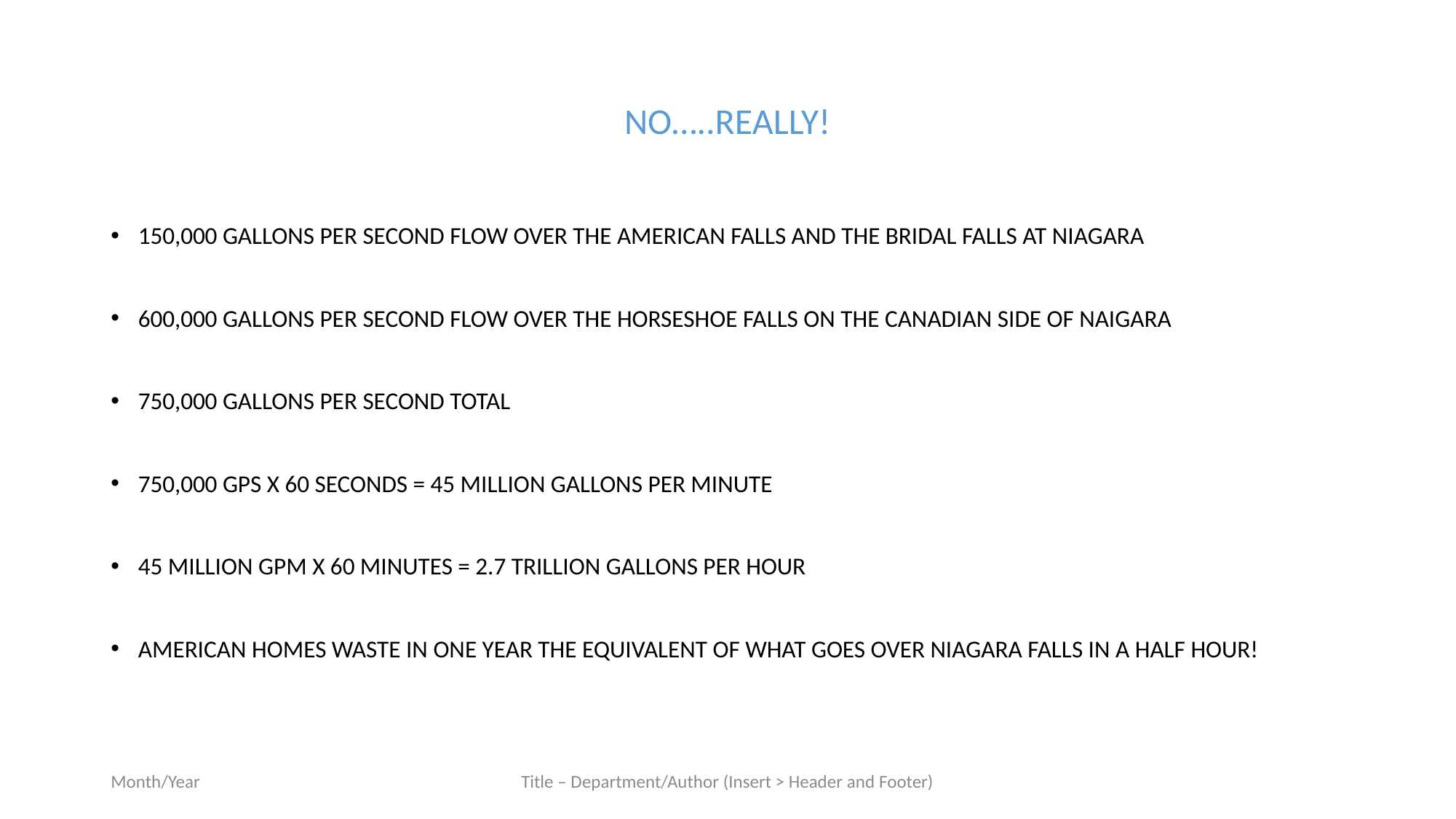

# NO…..REALLY!
150,000 GALLONS PER SECOND FLOW OVER THE AMERICAN FALLS AND THE BRIDAL FALLS AT NIAGARA

600,000 GALLONS PER SECOND FLOW OVER THE HORSESHOE FALLS ON THE CANADIAN SIDE OF NAIGARA

750,000 GALLONS PER SECOND TOTAL

750,000 GPS X 60 SECONDS = 45 MILLION GALLONS PER MINUTE

45 MILLION GPM X 60 MINUTES = 2.7 TRILLION GALLONS PER HOUR

AMERICAN HOMES WASTE IN ONE YEAR THE EQUIVALENT OF WHAT GOES OVER NIAGARA FALLS IN A HALF HOUR!
Month/Year
Title – Department/Author (Insert > Header and Footer)